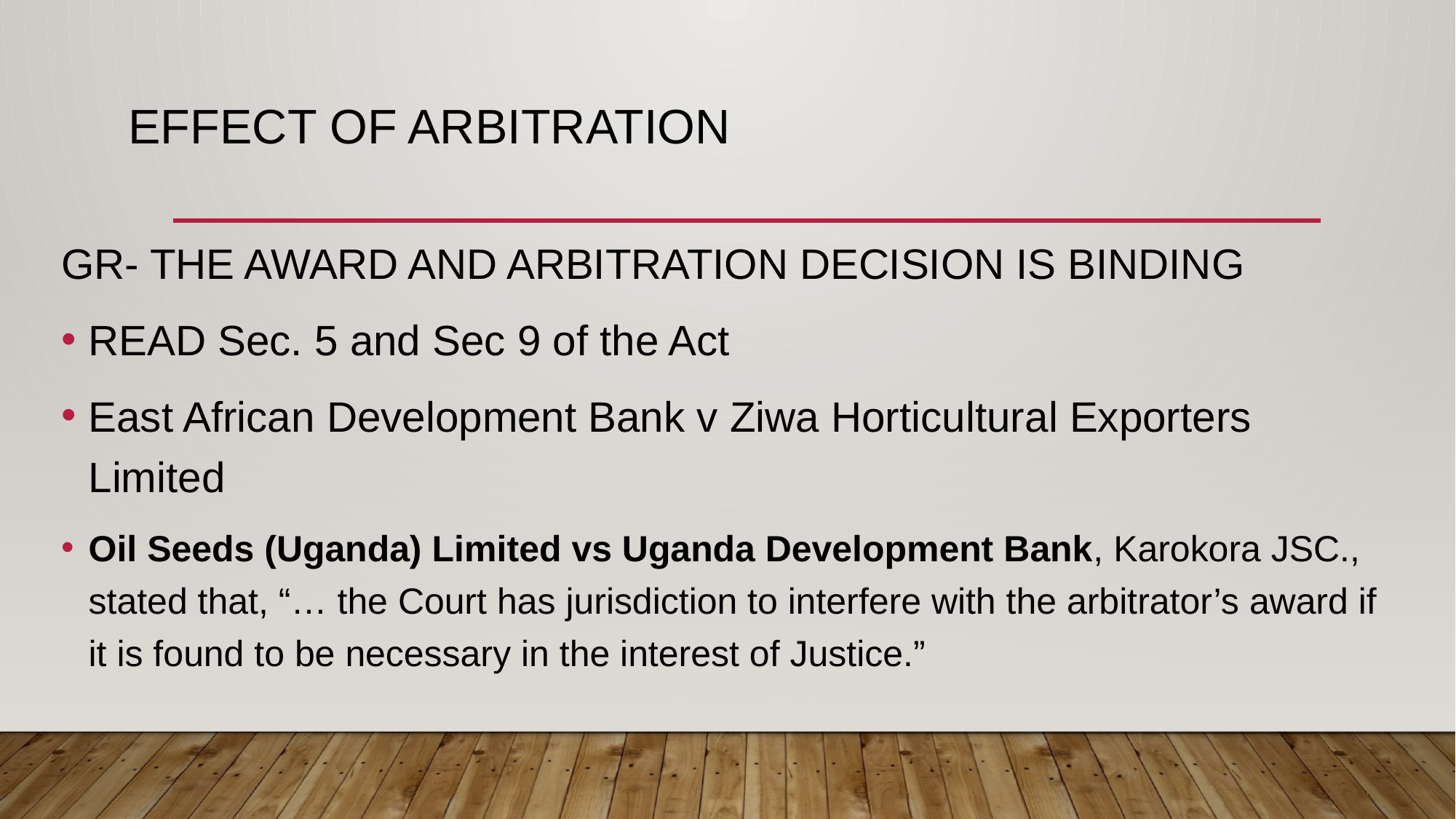

# EFFECT OF ARBITRATION
GR- THE AWARD AND ARBITRATION DECISION IS BINDING
READ Sec. 5 and Sec 9 of the Act
East African Development Bank v Ziwa Horticultural Exporters Limited
Oil Seeds (Uganda) Limited vs Uganda Development Bank, Karokora JSC., stated that, “… the Court has jurisdiction to interfere with the arbitrator’s award if it is found to be necessary in the interest of Justice.”